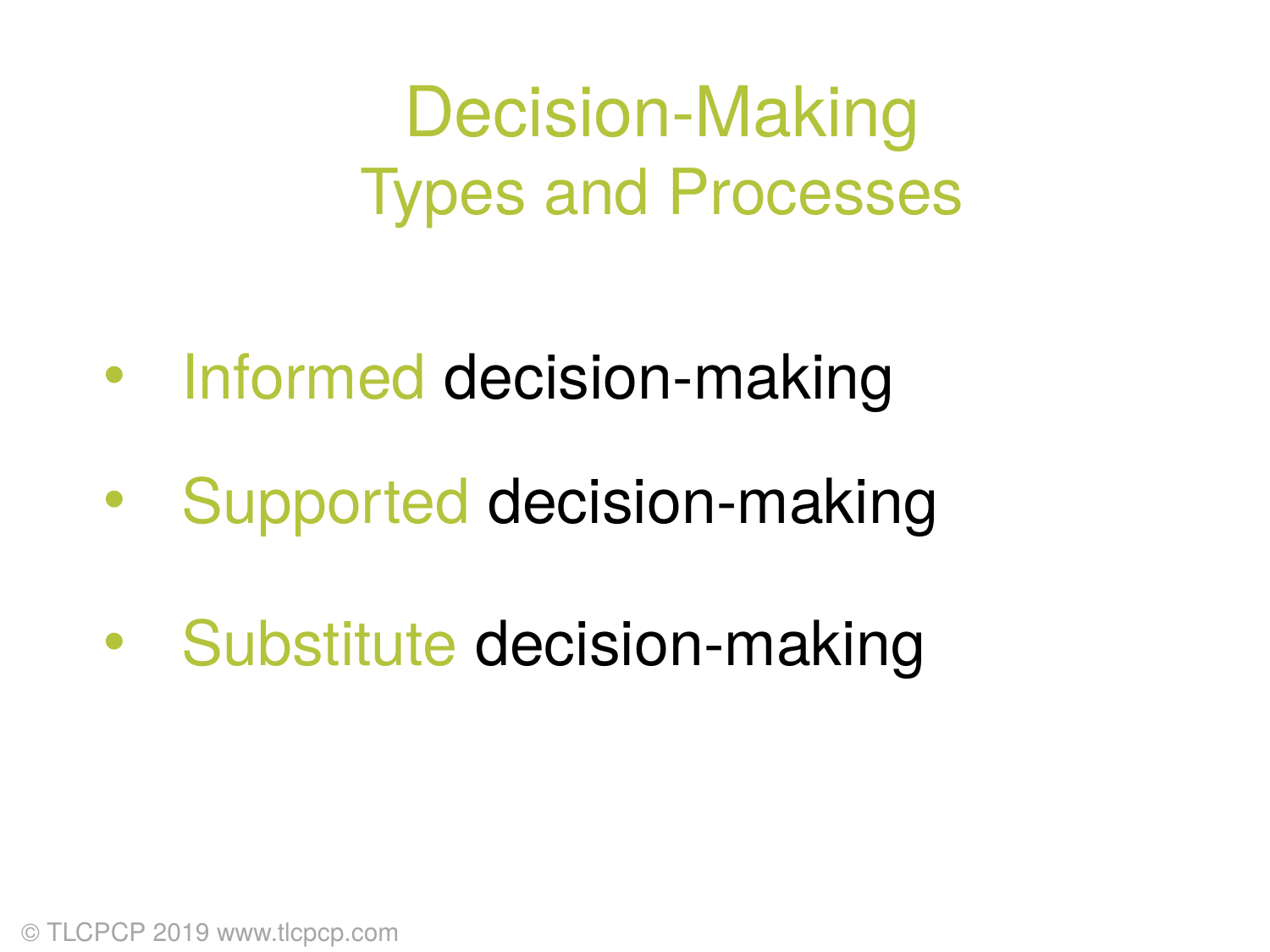

Decision-Making
Types and Processes
Informed decision-making

Supported decision-making

Substitute decision-making
© TLCPCP 2019 www.tlcpcp.com